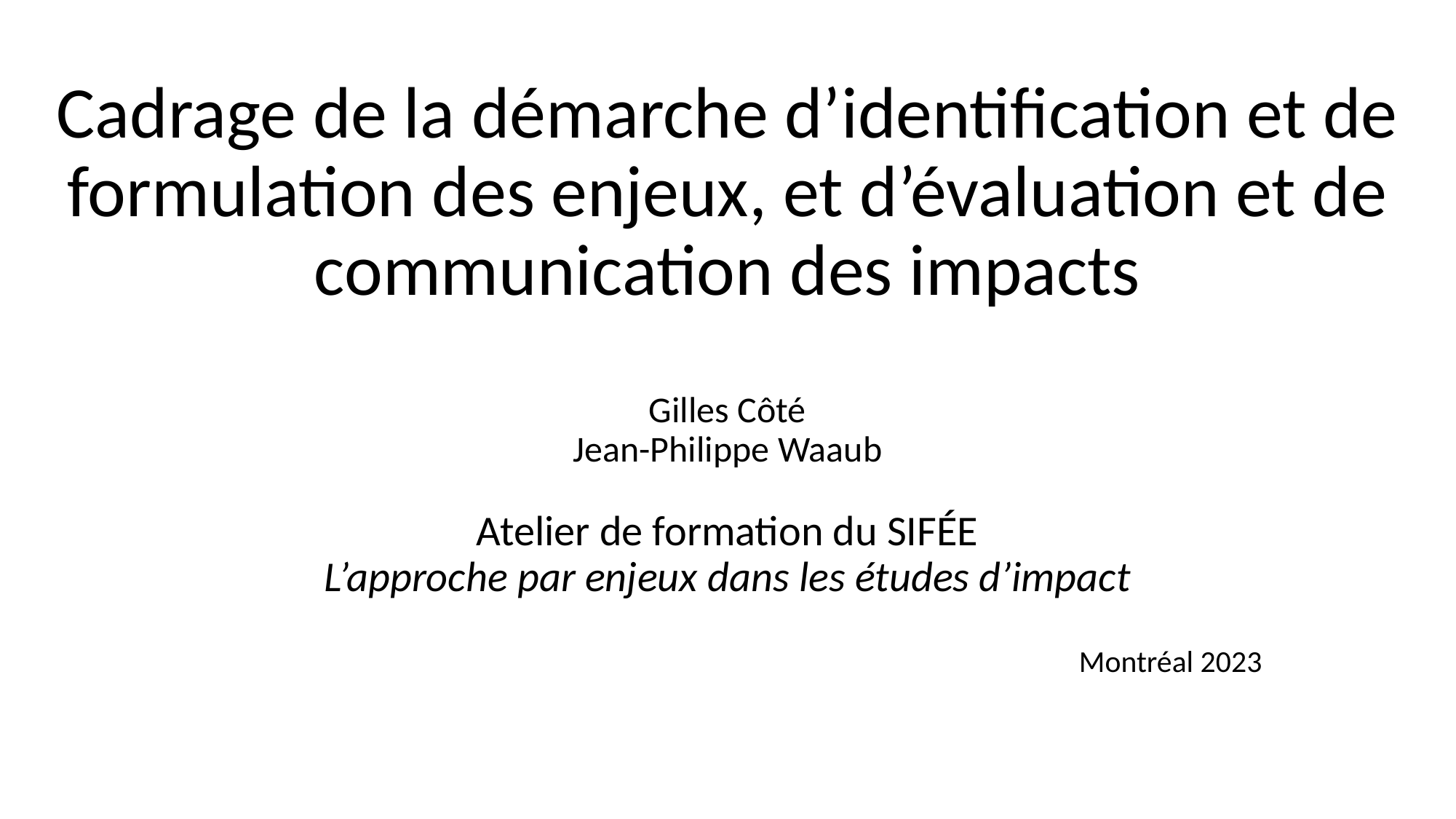

# Cadrage de la démarche d’identification et de formulation des enjeux, et d’évaluation et de communication des impacts
Gilles Côté
Jean-Philippe Waaub

Atelier de formation du SIFÉE
L’approche par enjeux dans les études d’impact

Montréal 2023